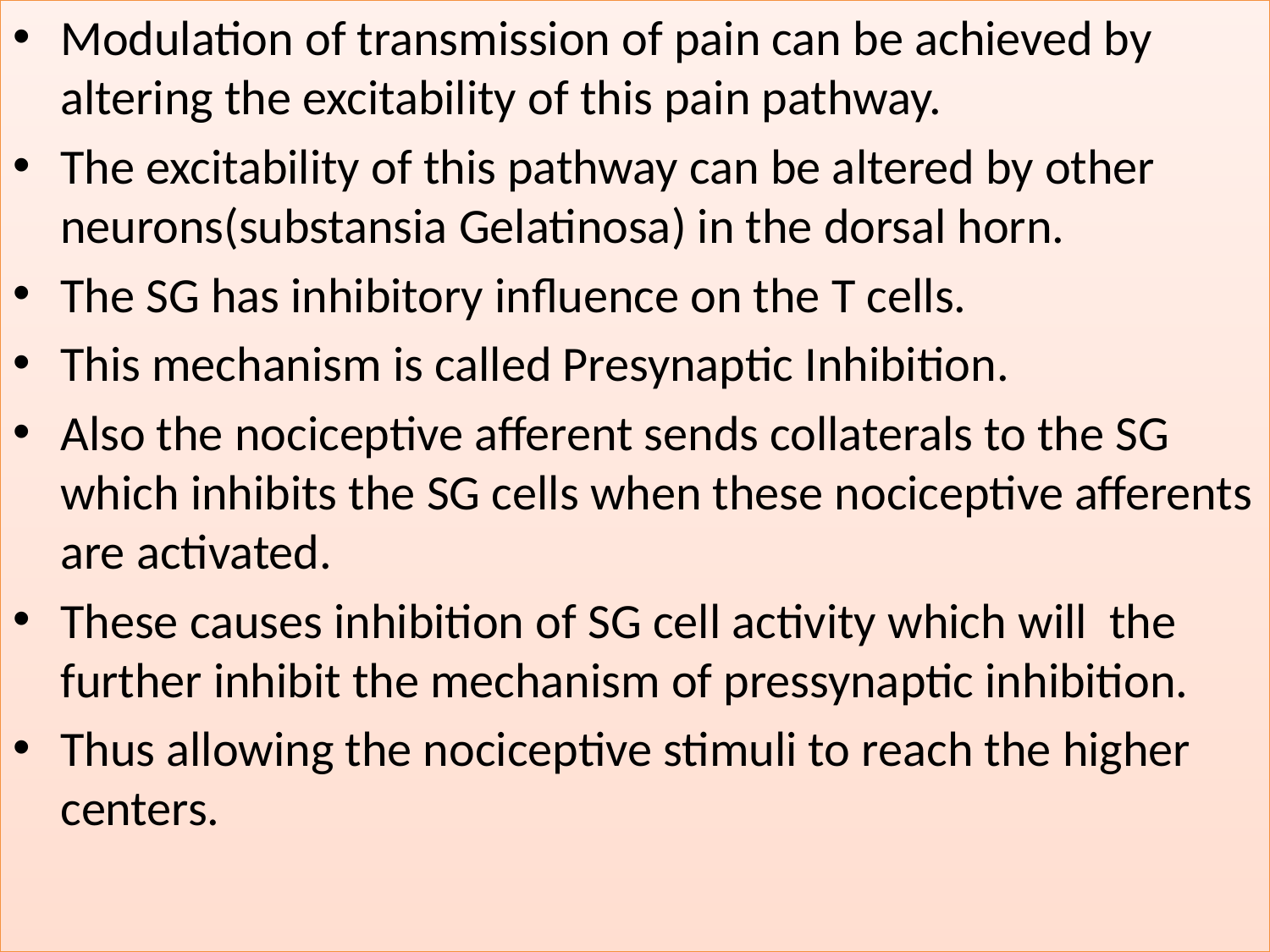

Modulation of transmission of pain can be achieved by altering the excitability of this pain pathway.
The excitability of this pathway can be altered by other neurons(substansia Gelatinosa) in the dorsal horn.
The SG has inhibitory influence on the T cells.
This mechanism is called Presynaptic Inhibition.
Also the nociceptive afferent sends collaterals to the SG which inhibits the SG cells when these nociceptive afferents are activated.
These causes inhibition of SG cell activity which will  the further inhibit the mechanism of pressynaptic inhibition.
Thus allowing the nociceptive stimuli to reach the higher centers.
#